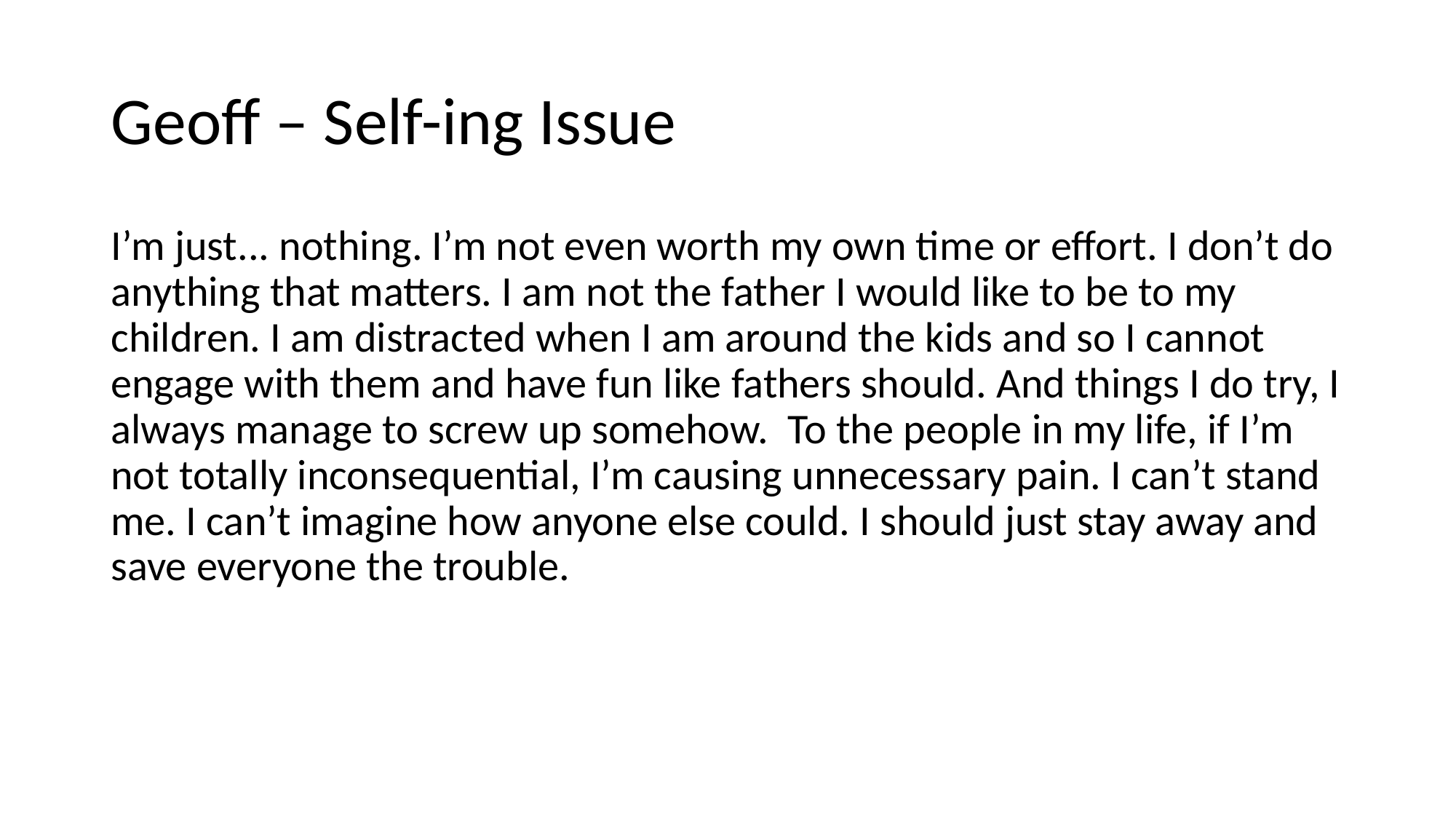

# Geoff – Self-ing Issue
I’m just... nothing. I’m not even worth my own time or effort. I don’t do anything that matters. I am not the father I would like to be to my children. I am distracted when I am around the kids and so I cannot engage with them and have fun like fathers should. And things I do try, I always manage to screw up somehow.  To the people in my life, if I’m not totally inconsequential, I’m causing unnecessary pain. I can’t stand me. I can’t imagine how anyone else could. I should just stay away and save everyone the trouble.